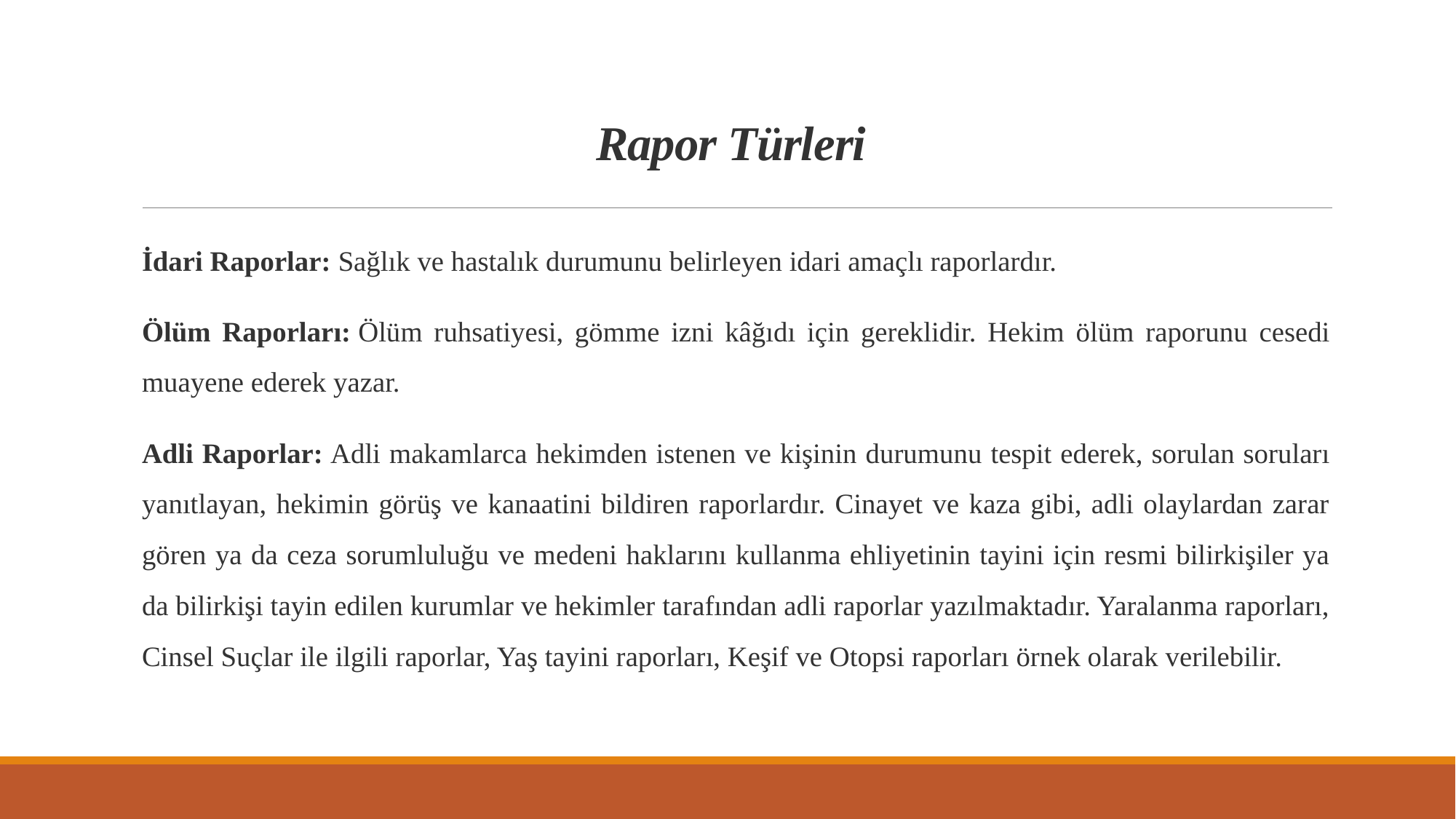

# Rapor Türleri
İdari Raporlar: Sağlık ve hastalık durumunu belirleyen idari amaçlı raporlardır.
Ölüm Raporları: Ölüm ruhsatiyesi, gömme izni kâğıdı için gereklidir. Hekim ölüm raporunu cesedi muayene ederek yazar.
Adli Raporlar: Adli makamlarca hekimden istenen ve kişinin durumunu tespit ederek, sorulan soruları yanıtlayan, hekimin görüş ve kanaatini bildiren raporlardır. Cinayet ve kaza gibi, adli olaylardan zarar gören ya da ceza sorumluluğu ve medeni haklarını kullanma ehliyetinin tayini için resmi bilirkişiler ya da bilirkişi tayin edilen kurumlar ve hekimler tarafından adli raporlar yazılmaktadır. Yaralanma raporları, Cinsel Suçlar ile ilgili raporlar, Yaş tayini raporları, Keşif ve Otopsi raporları örnek olarak verilebilir.